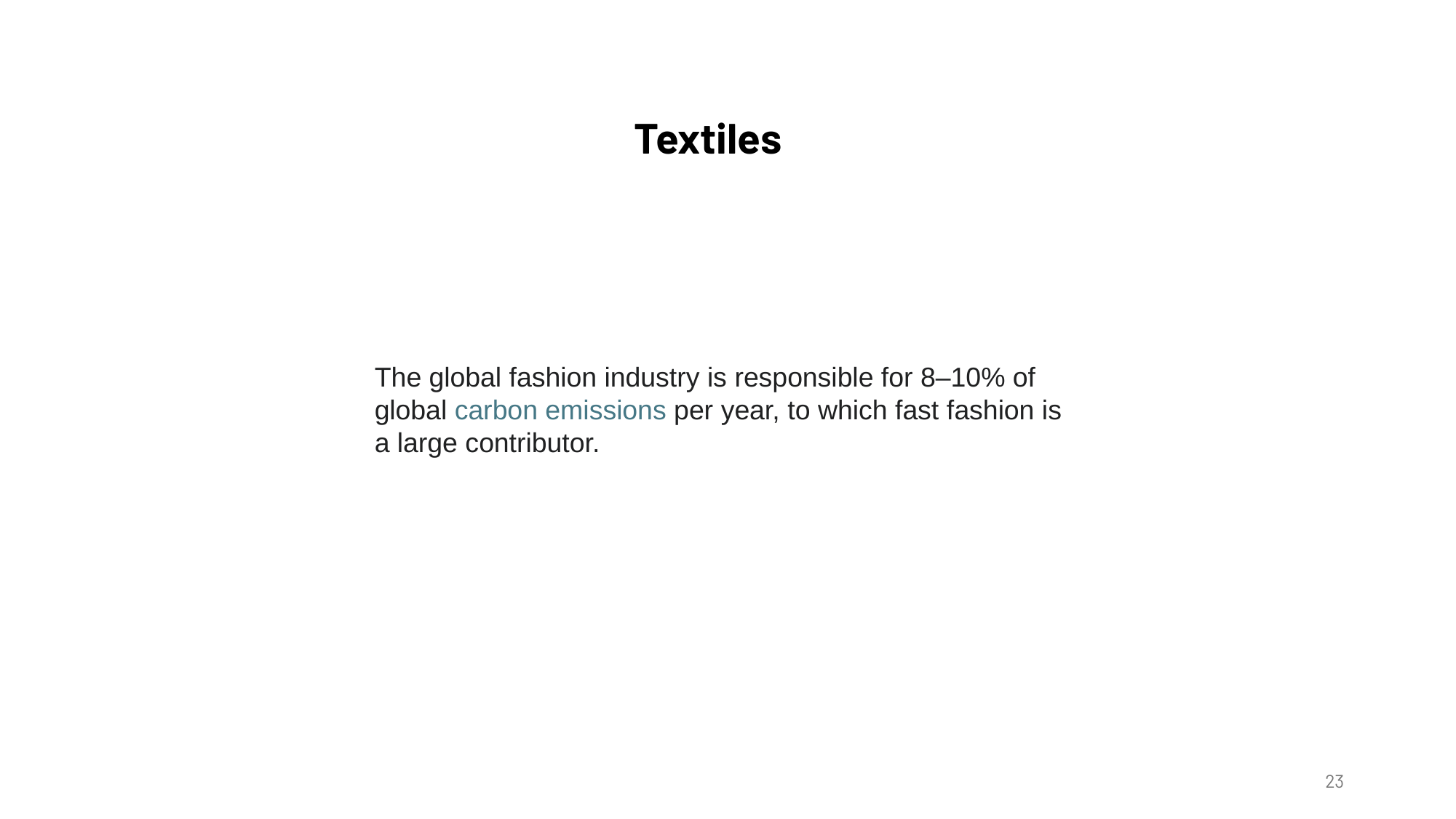

Textiles
The global fashion industry is responsible for 8–10% of global carbon emissions per year, to which fast fashion is a large contributor.
23